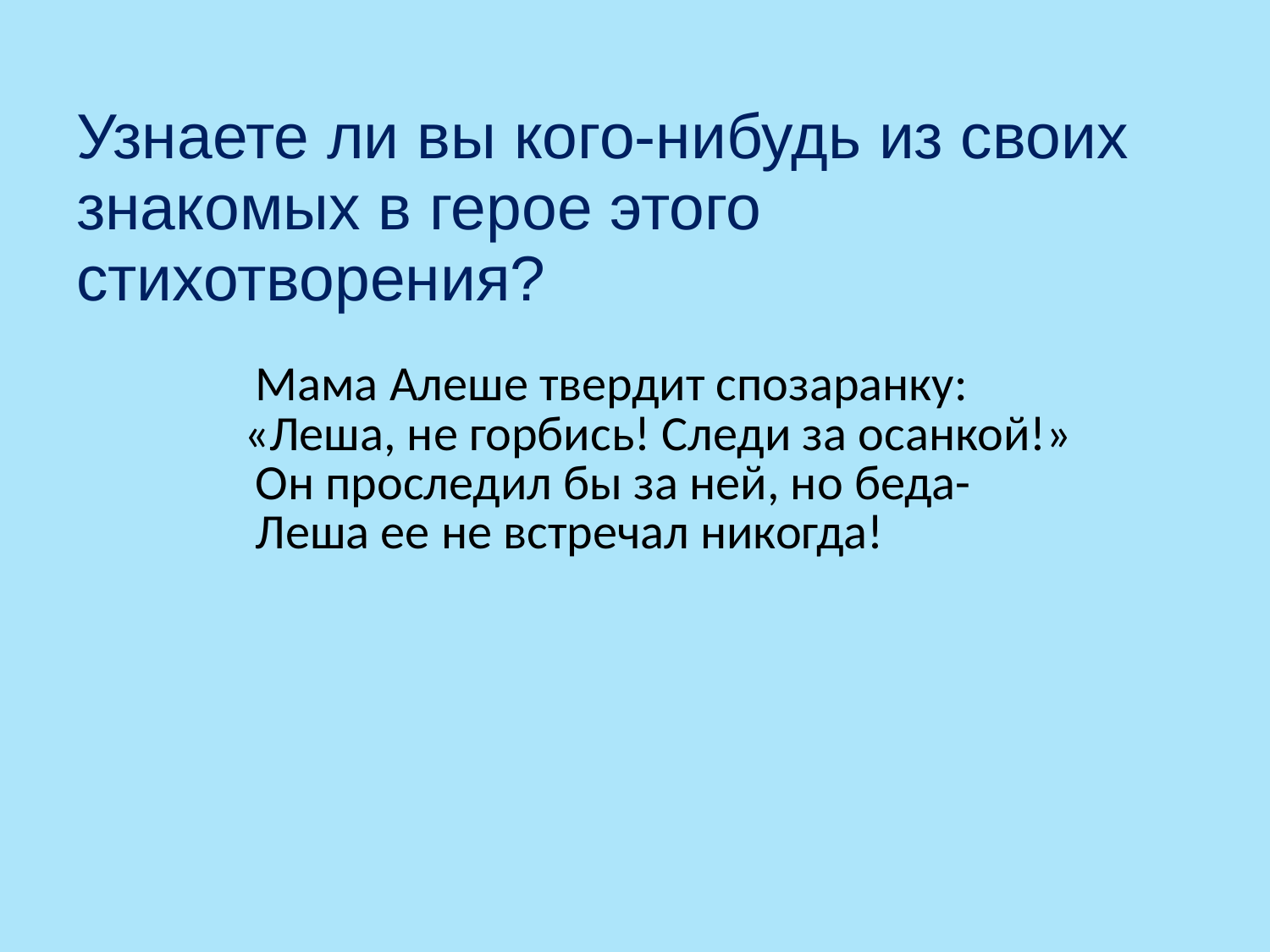

# Узнаете ли вы кого-нибудь из своих знакомых в герое этого стихотворения? Мама Алеше твердит спозаранку: «Леша, не горбись! Следи за осанкой!» Он проследил бы за ней, но беда- Леша ее не встречал никогда!